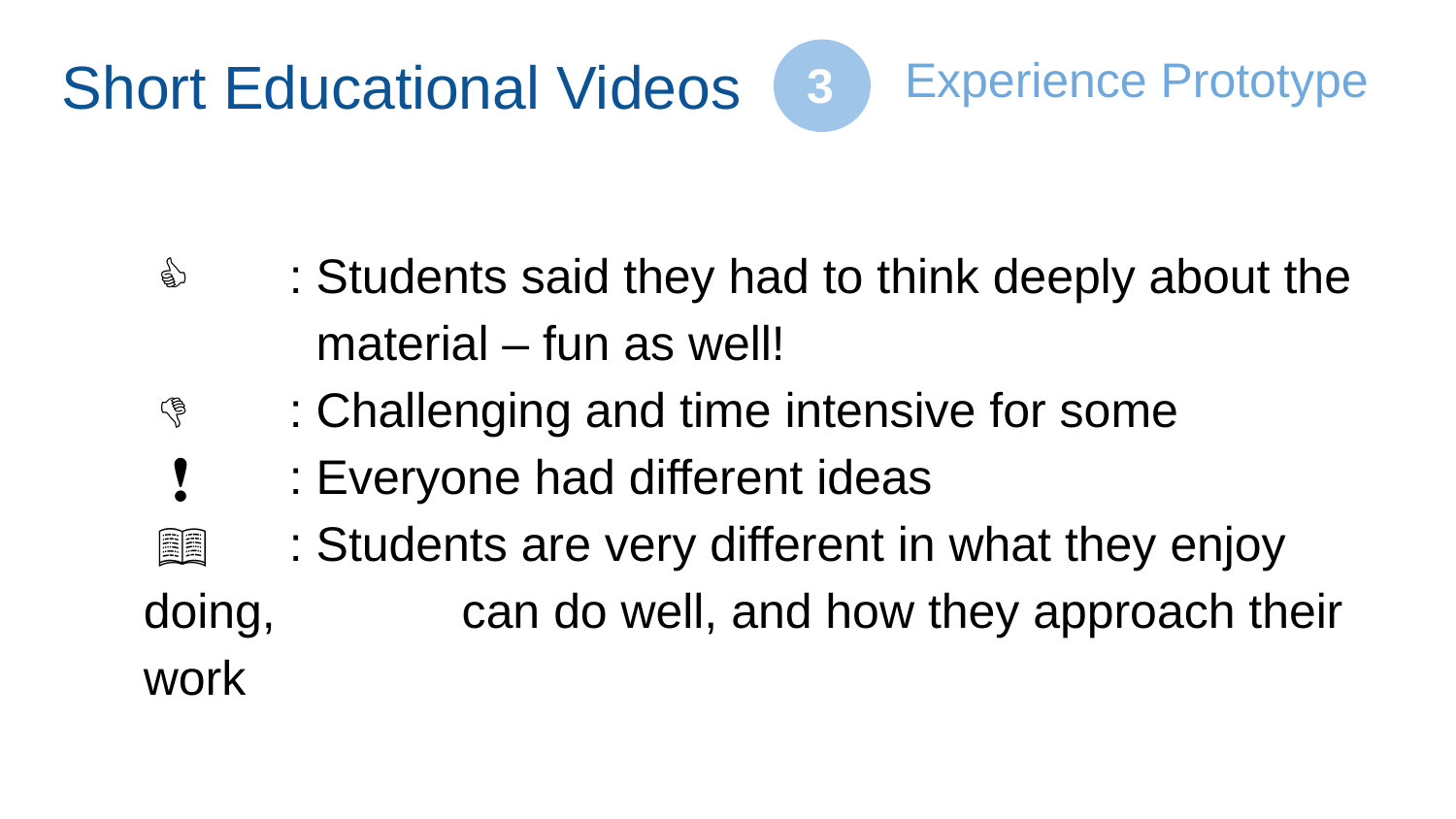

Short Educational Videos
Experience Prototype

3

 👍	: Students said they had to think deeply about the 	  material – fun as well!
 👎	: Challenging and time intensive for some
  ❗	: Everyone had different ideas
 📖	: Students are very different in what they enjoy doing, 	  can do well, and how they approach their work